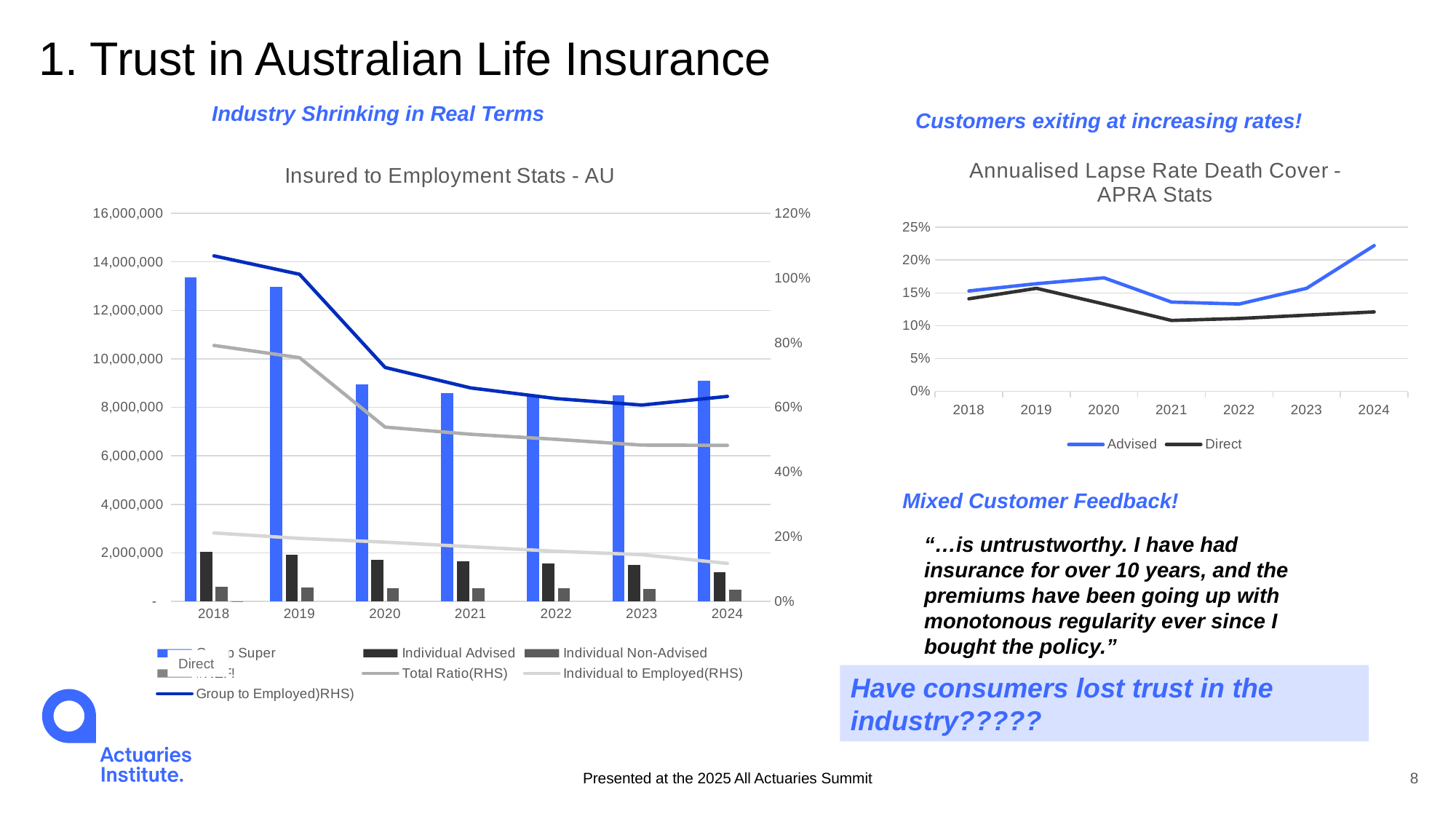

# 1. Trust in Australian Life Insurance
Industry Shrinking in Real Terms
Customers exiting at increasing rates!

[unsupported chart]

### Chart: Annualised Lapse Rate Death Cover - APRA Stats

| Category | Advised | Direct |
|---|---|---|
| 2018 | 0.153 | 0.141 |
| 2019 | 0.16399999999999998 | 0.157 |
| 2020 | 0.17300000000000001 | 0.133 |
| 2021 | 0.136 | 0.10800000000000001 |
| 2022 | 0.133 | 0.111 |
| 2023 | 0.157 | 0.11599999999999999 |
| 2024 | 0.222 | 0.121 |
Mixed Customer Feedback!
“…is untrustworthy. I have had insurance for over 10 years, and the premiums have been going up with monotonous regularity ever since I bought the policy.”
Direct
Have consumers lost trust in the industry?????
Presented at the 2025 All Actuaries Summit
8